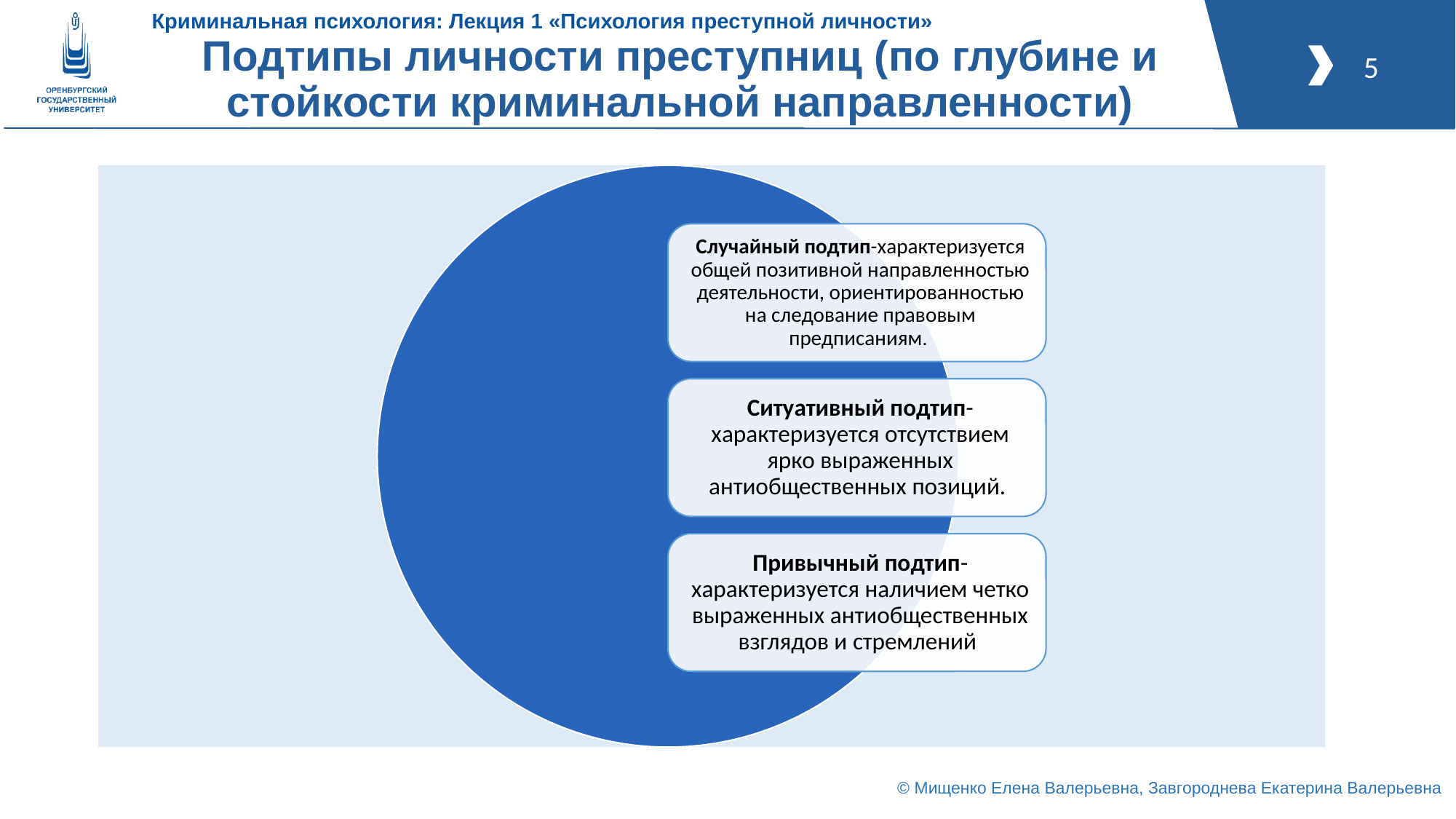

# Подтипы личности преступниц (по глубине и стойкости криминальной направленности)
Случайный подтип-характеризуется общей позитивной направленностью деятельности, ориентированностью на следование правовым предписаниям.
Ситуативный подтип-характеризуется отсутствием ярко выраженных антиобщественных позиций.
Привычный подтип-характеризуется наличием четко выраженных антиобщественных взглядов и стремлений